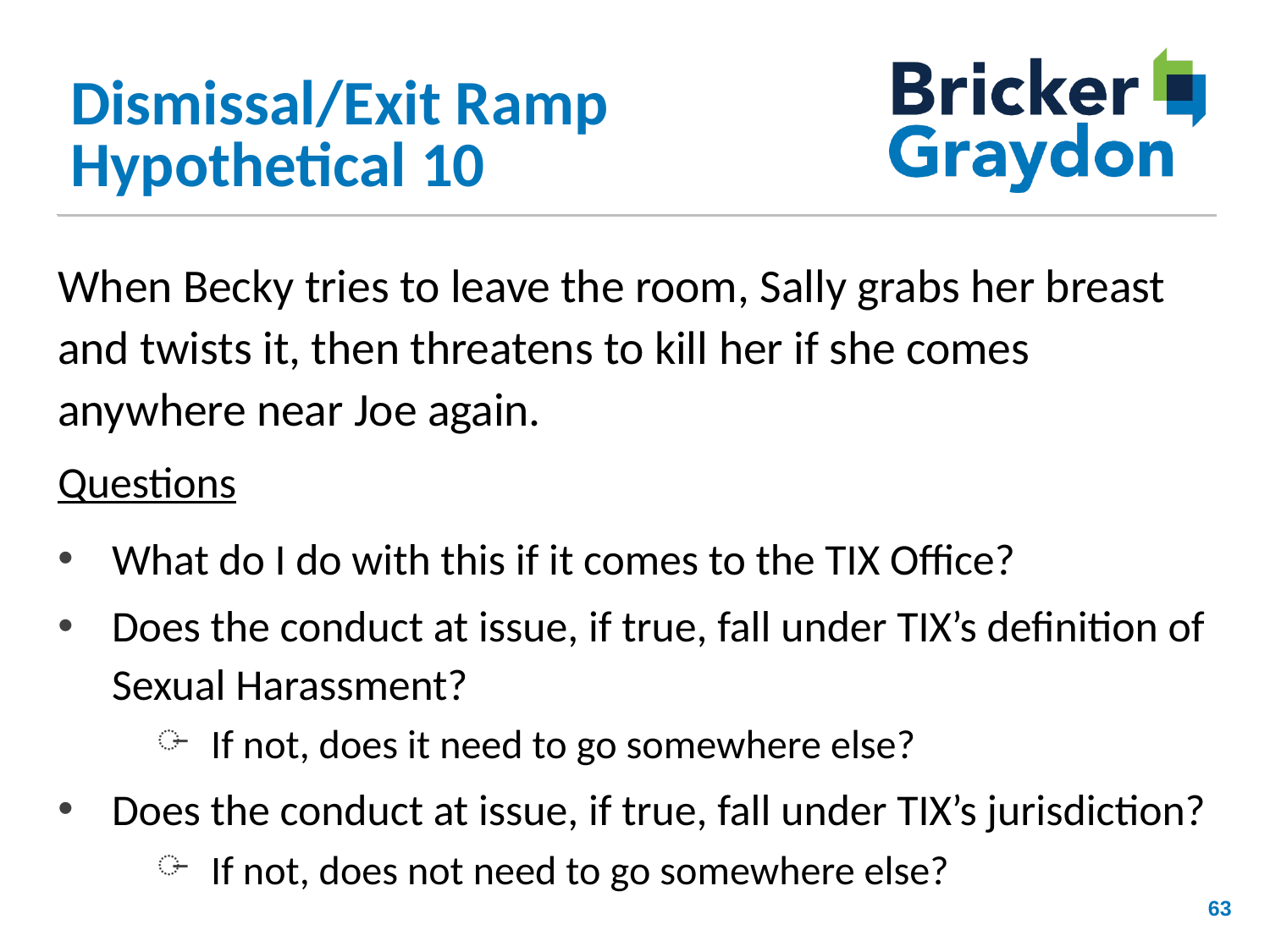

# Dismissal/Exit Ramp Hypothetical 10
When Becky tries to leave the room, Sally grabs her breast and twists it, then threatens to kill her if she comes anywhere near Joe again.
Questions
What do I do with this if it comes to the TIX Office?
Does the conduct at issue, if true, fall under TIX’s definition of Sexual Harassment?
If not, does it need to go somewhere else?
Does the conduct at issue, if true, fall under TIX’s jurisdiction?
If not, does not need to go somewhere else?

63